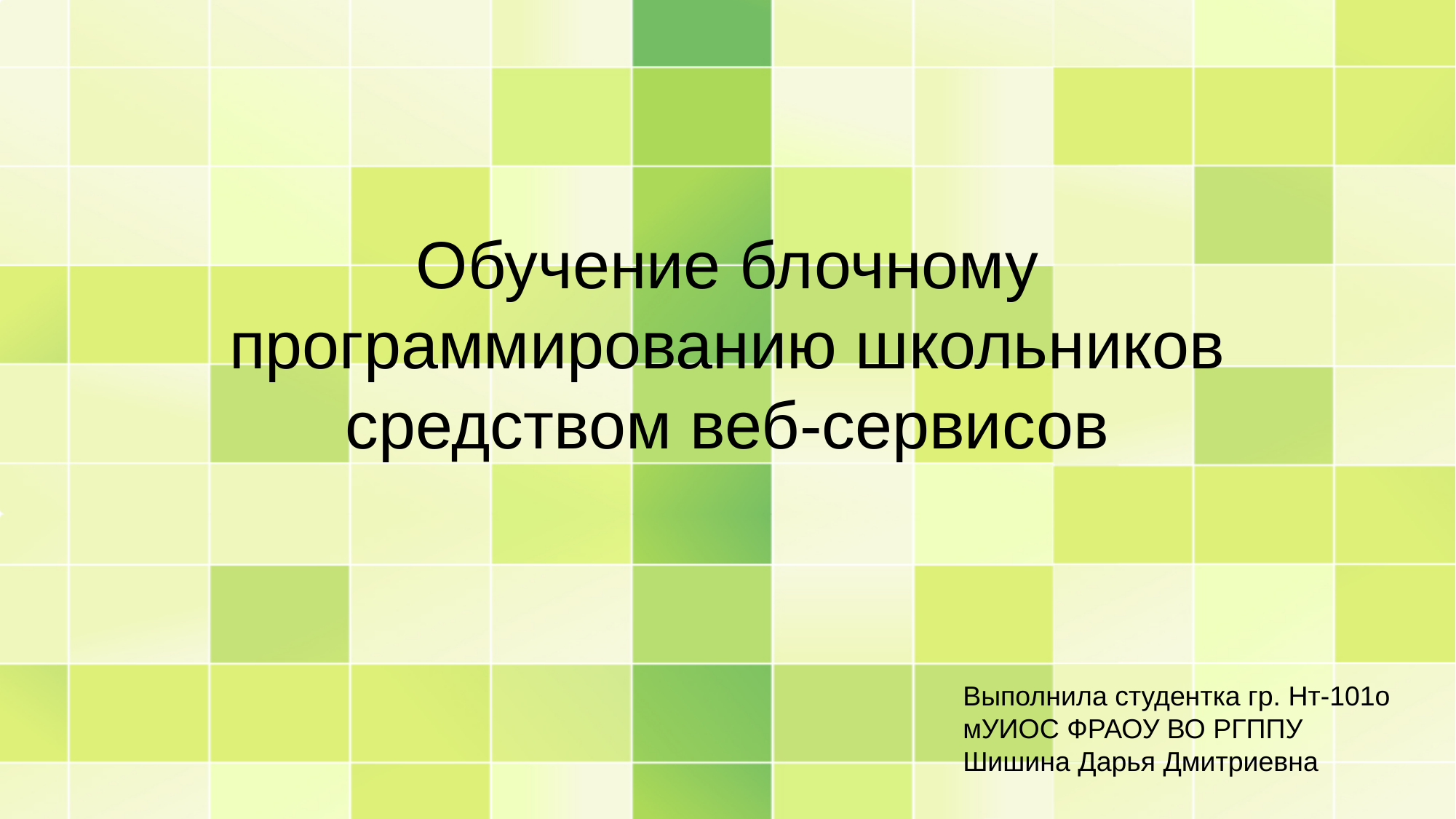

# Обучение блочному программированию школьников средством веб-сервисов

Выполнила студентка гр. Нт-101о  мУИОС ФРАОУ ВО РГППУ
Шишина Дарья Дмитриевна